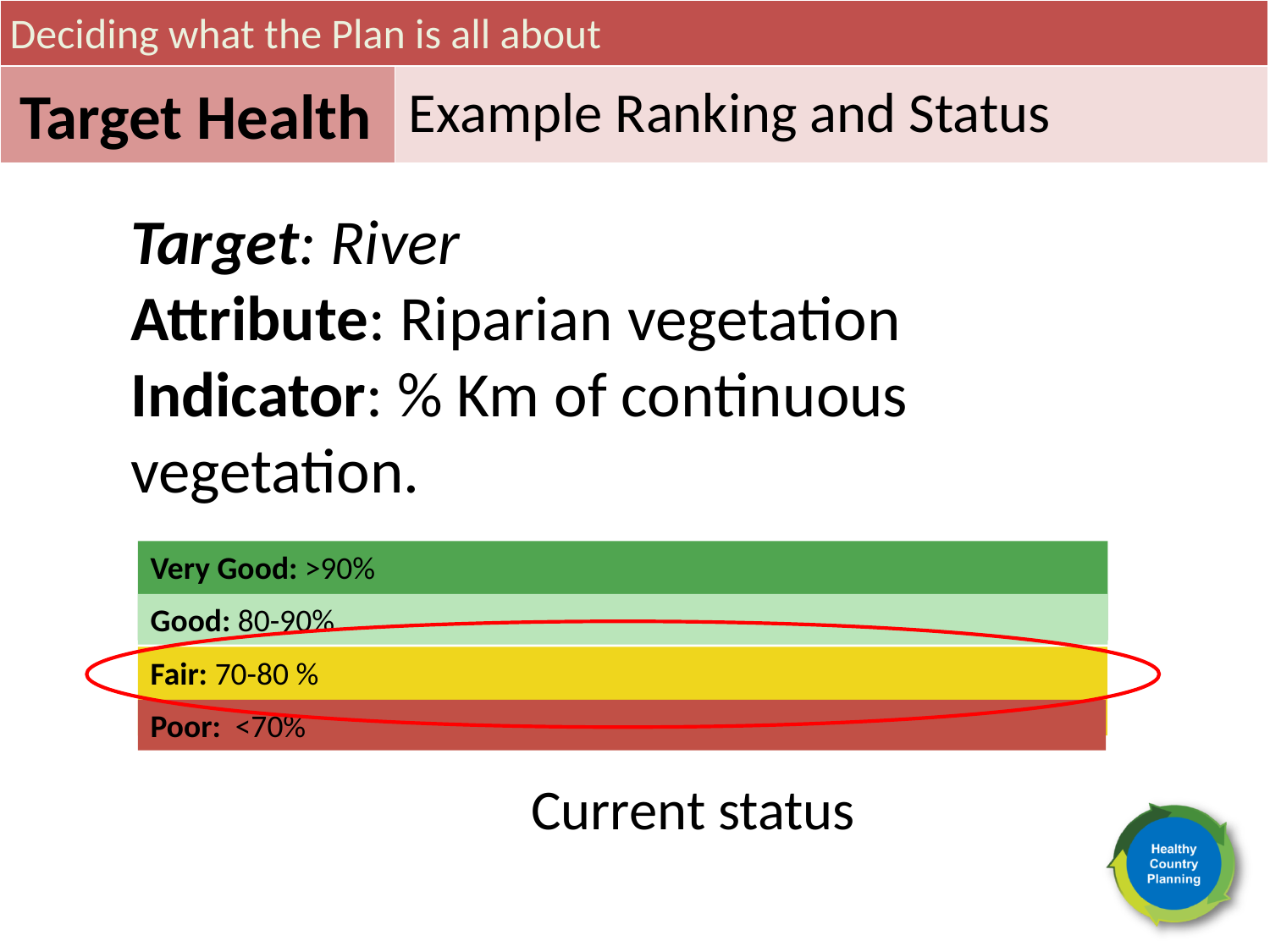

Deciding what the Plan is all about
Target Health
Example Ranking and Status
Target: River
Attribute: Riparian vegetation
Indicator: % Km of continuous vegetation.
Very Good: >90%

Good: 80-90%

Fair: 70-80 %

Poor:  <70%
Current status